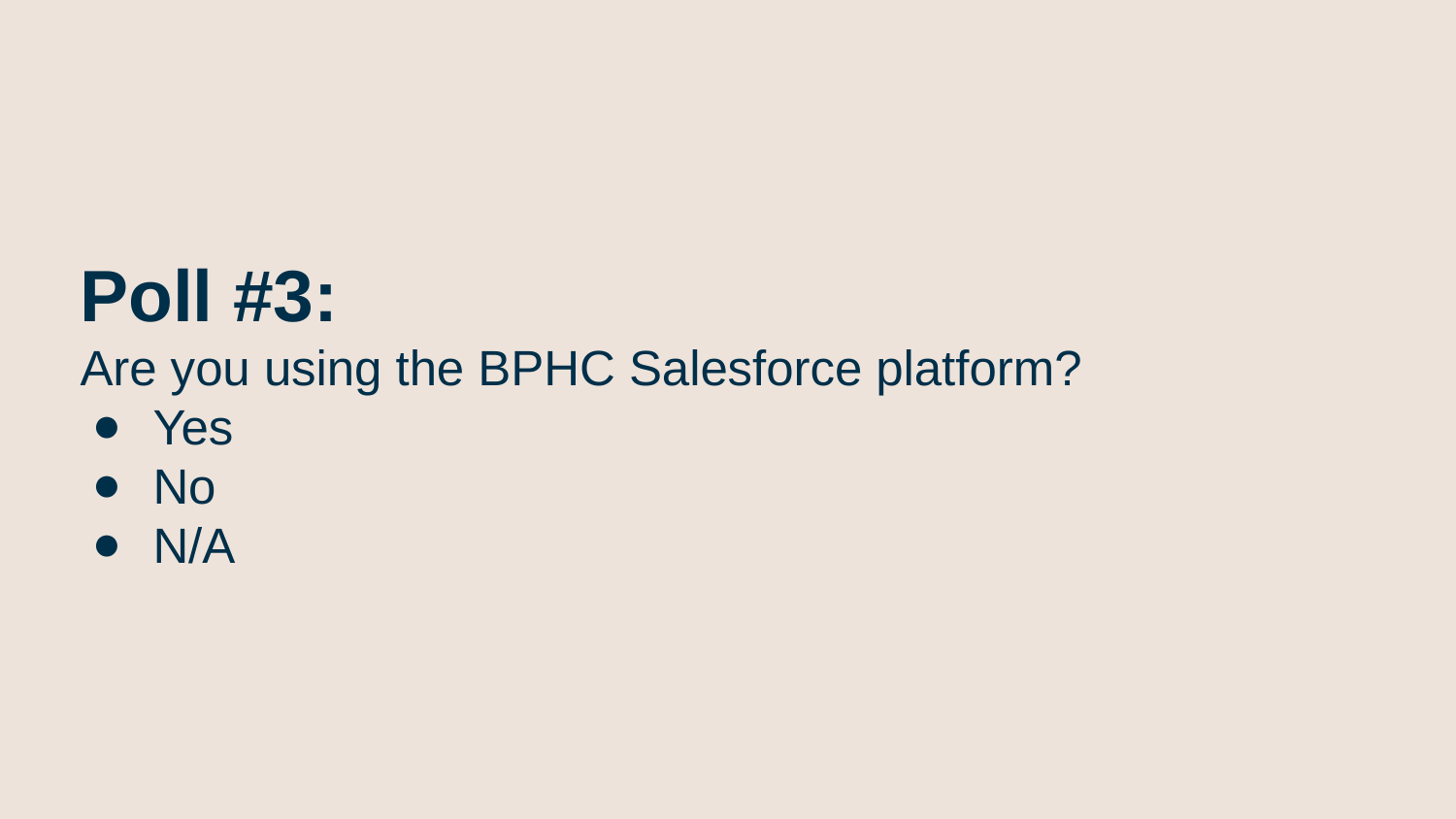

# Poll #3:
Are you using the BPHC Salesforce platform?
Yes
No
N/A